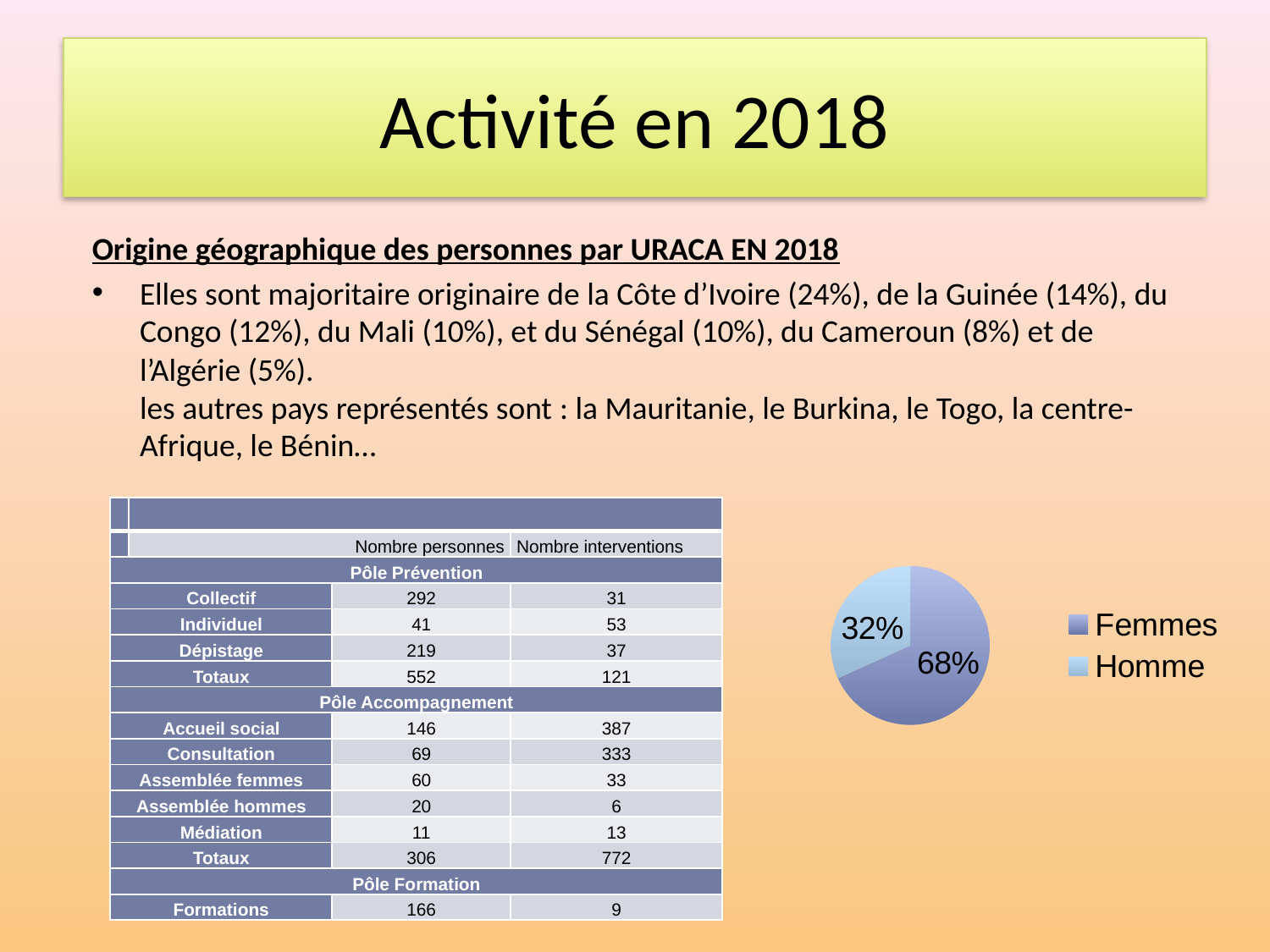

# Activité en 2018
Origine géographique des personnes par URACA EN 2018
Elles sont majoritaire originaire de la Côte d’Ivoire (24%), de la Guinée (14%), du Congo (12%), du Mali (10%), et du Sénégal (10%), du Cameroun (8%) et de l’Algérie (5%).
les autres pays représentés sont : la Mauritanie, le Burkina, le Togo, la centre-Afrique, le Bénin…

|  |  |  |  |
| --- | --- | --- | --- |
|  | Nombre personnes |  | Nombre interventions |
| Pôle Prévention |  |  |  |
| Collectif |  | 292 | 31 |
| Individuel |  | 41 | 53 |
| Dépistage |  | 219 | 37 |
| Totaux |  | 552 | 121 |
| Pôle Accompagnement |  |  |  |
| Accueil social |  | 146 | 387 |
| Consultation |  | 69 | 333 |
| Assemblée femmes |  | 60 | 33 |
| Assemblée hommes |  | 20 | 6 |
| Médiation |  | 11 | 13 |
| Totaux |  | 306 | 772 |
| Pôle Formation |  |  |  |
| Formations |  | 166 | 9 |

### Chart

| Category |  |
|---|---|
| Femmes | 148.0 |
| Homme | 69.0 |